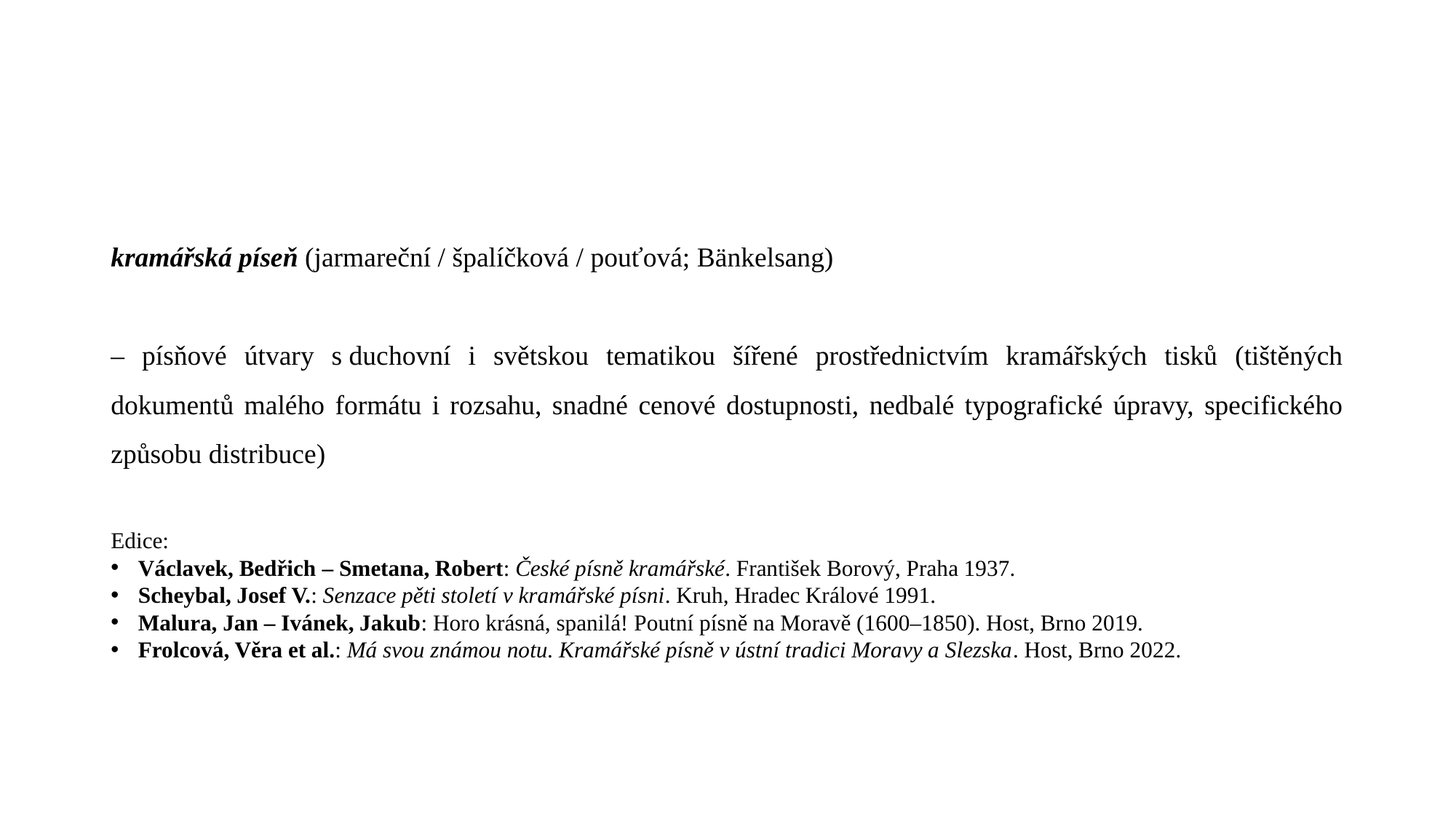

#
kramářská píseň (jarmareční / špalíčková / pouťová; Bänkelsang)

– písňové útvary s duchovní i světskou tematikou šířené prostřednictvím kramářských tisků (tištěných dokumentů malého formátu i rozsahu, snadné cenové dostupnosti, nedbalé typografické úpravy, specifického způsobu distribuce)

Edice:
Václavek, Bedřich – Smetana, Robert: České písně kramářské. František Borový, Praha 1937.
Scheybal, Josef V.: Senzace pěti století v kramářské písni. Kruh, Hradec Králové 1991.
Malura, Jan – Ivánek, Jakub: Horo krásná, spanilá! Poutní písně na Moravě (1600–1850). Host, Brno 2019.
Frolcová, Věra et al.: Má svou známou notu. Kramářské písně v ústní tradici Moravy a Slezska. Host, Brno 2022.